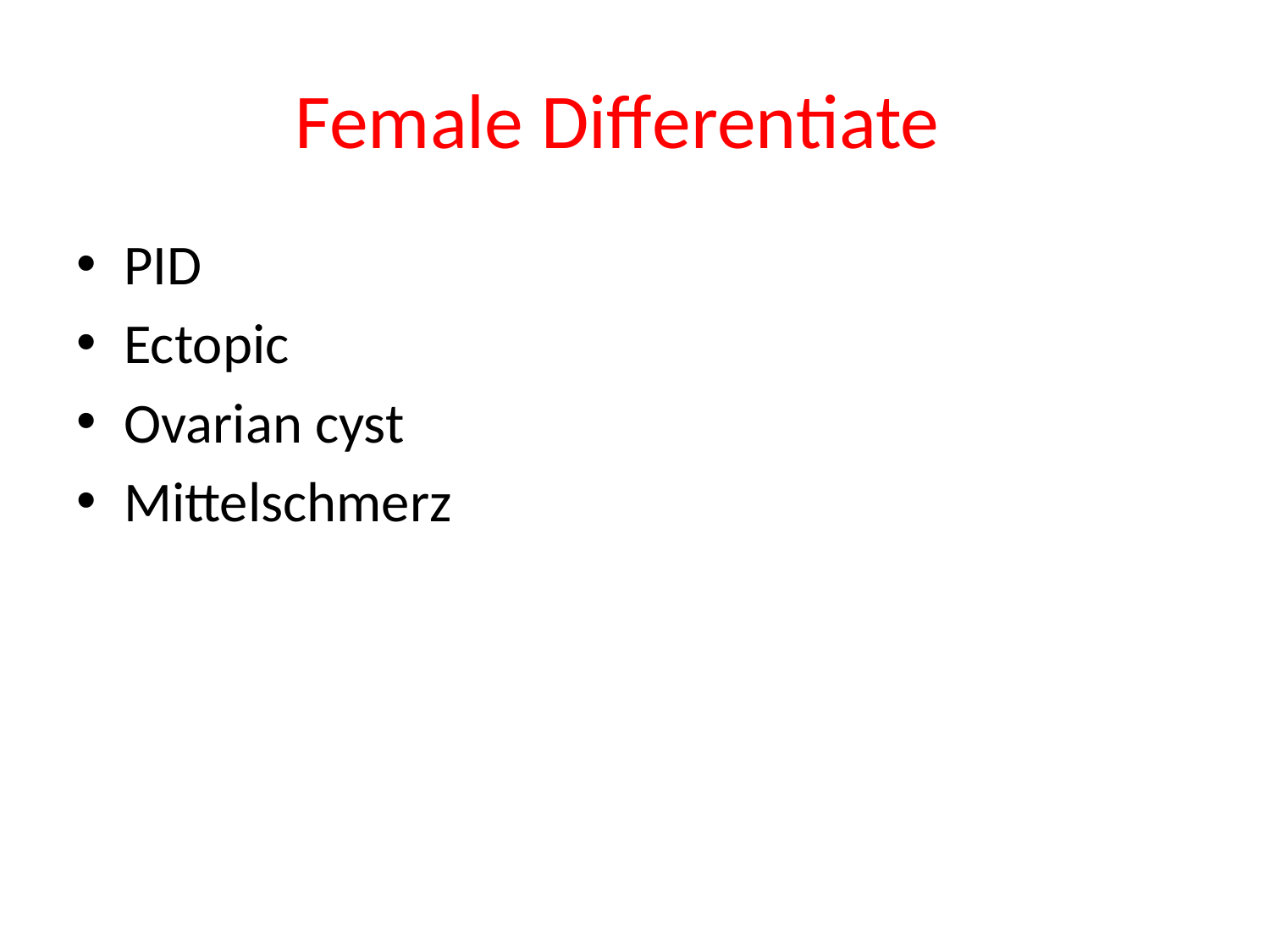

# Female Differentiate
PID
Ectopic
Ovarian cyst
Mittelschmerz